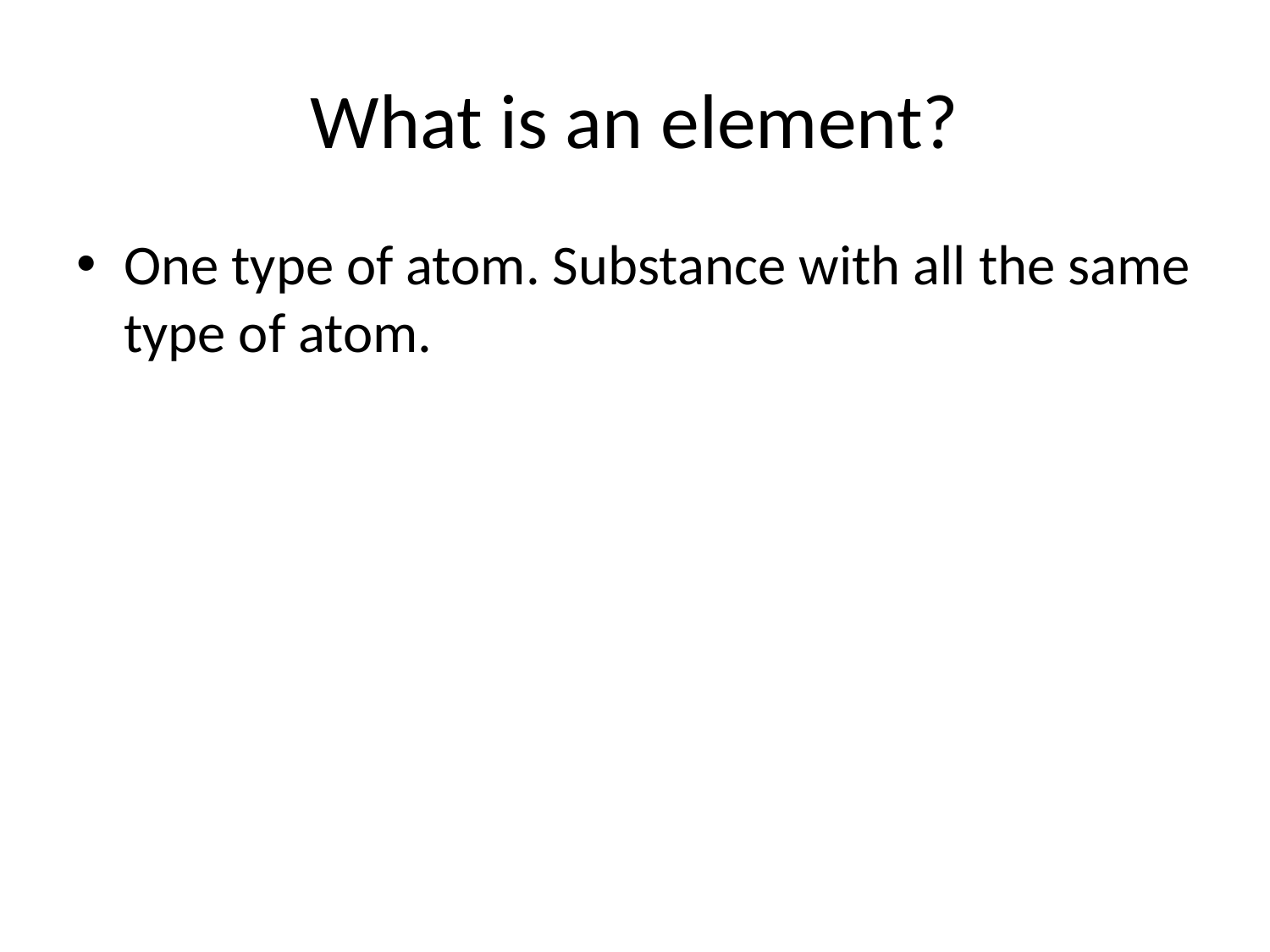

# What is an element?
One type of atom. Substance with all the same type of atom.